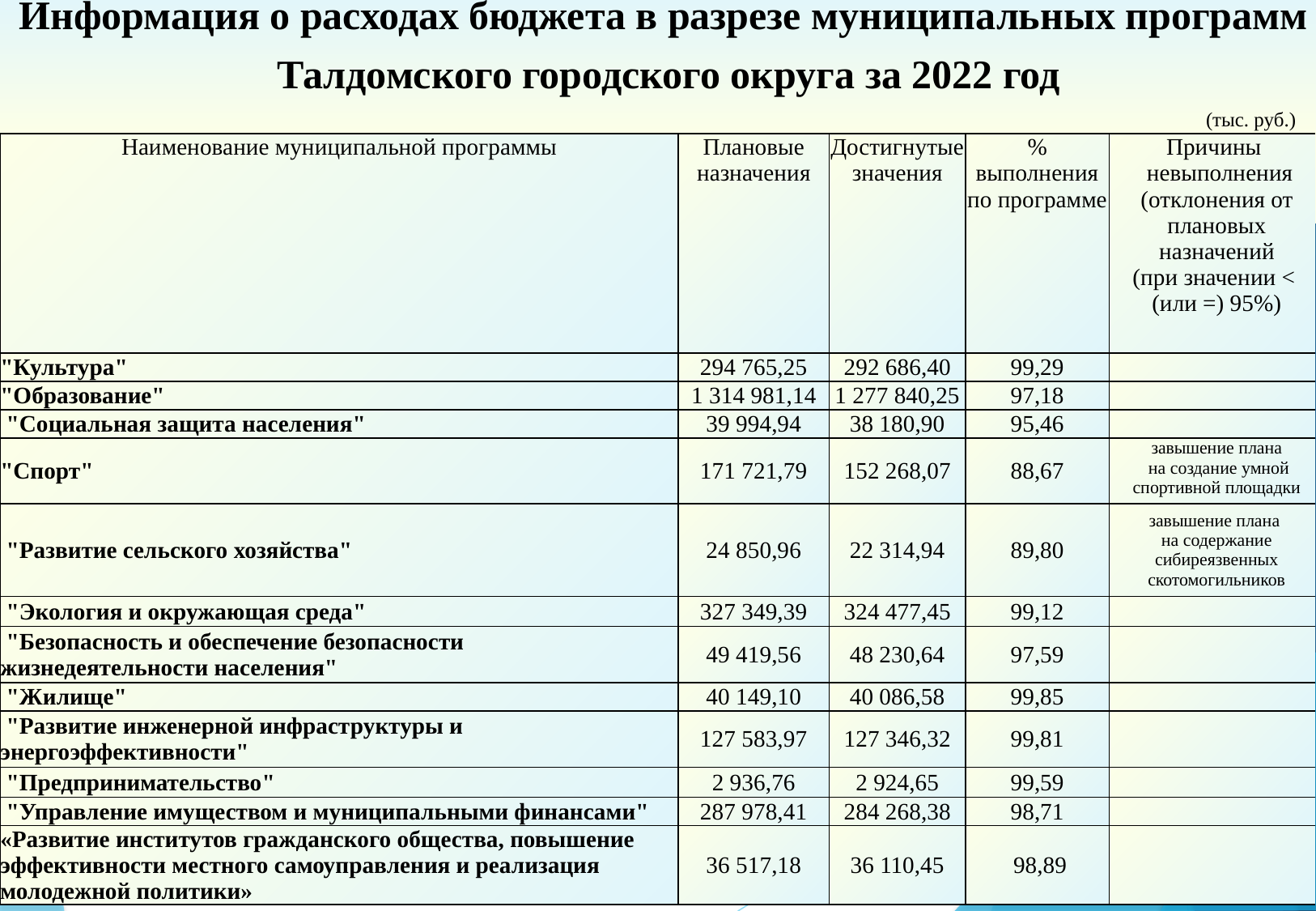

Информация о расходах бюджета в разрезе муниципальных программ
 Талдомского городского округа за 2022 год
(тыс. руб.)
| Наименование муниципальной программы | Плановые назначения | Достигнутые значения | % выполнения по программе | Причины невыполнения (отклонения от плановых назначений (при значении < (или =) 95%) |
| --- | --- | --- | --- | --- |
| "Культура" | 294 765,25 | 292 686,40 | 99,29 |  |
| "Образование" | 1 314 981,14 | 1 277 840,25 | 97,18 |  |
| "Социальная защита населения" | 39 994,94 | 38 180,90 | 95,46 |  |
| "Спорт" | 171 721,79 | 152 268,07 | 88,67 | завышение плана на создание умной спортивной площадки |
| "Развитие сельского хозяйства" | 24 850,96 | 22 314,94 | 89,80 | завышение плана на содержание сибиреязвенных скотомогильников |
| "Экология и окружающая среда" | 327 349,39 | 324 477,45 | 99,12 |  |
| "Безопасность и обеспечение безопасности жизнедеятельности населения" | 49 419,56 | 48 230,64 | 97,59 |  |
| "Жилище" | 40 149,10 | 40 086,58 | 99,85 |  |
| "Развитие инженерной инфраструктуры и энергоэффективности" | 127 583,97 | 127 346,32 | 99,81 |  |
| "Предпринимательство" | 2 936,76 | 2 924,65 | 99,59 |  |
| "Управление имуществом и муниципальными финансами" | 287 978,41 | 284 268,38 | 98,71 |  |
| «Развитие институтов гражданского общества, повышение эффективности местного самоуправления и реализация молодежной политики» | 36 517,18 | 36 110,45 | 98,89 |  |